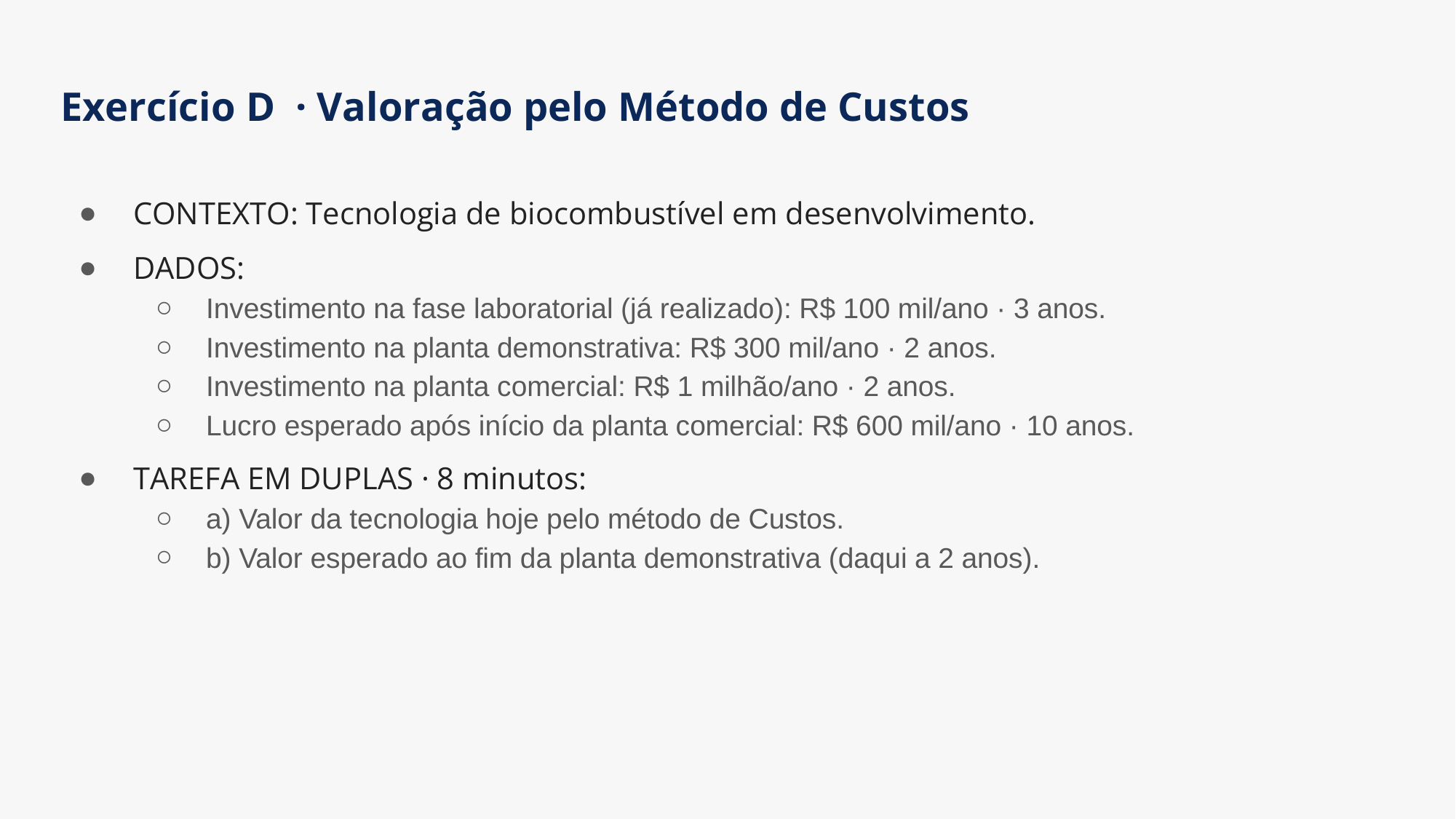

# Exercício D  · Valoração pelo Método de Custos
CONTEXTO: Tecnologia de biocombustível em desenvolvimento.
DADOS:
Investimento na fase laboratorial (já realizado): R$ 100 mil/ano · 3 anos.
Investimento na planta demonstrativa: R$ 300 mil/ano · 2 anos.
Investimento na planta comercial: R$ 1 milhão/ano · 2 anos.
Lucro esperado após início da planta comercial: R$ 600 mil/ano · 10 anos.
TAREFA EM DUPLAS · 8 minutos:
a) Valor da tecnologia hoje pelo método de Custos.
b) Valor esperado ao fim da planta demonstrativa (daqui a 2 anos).